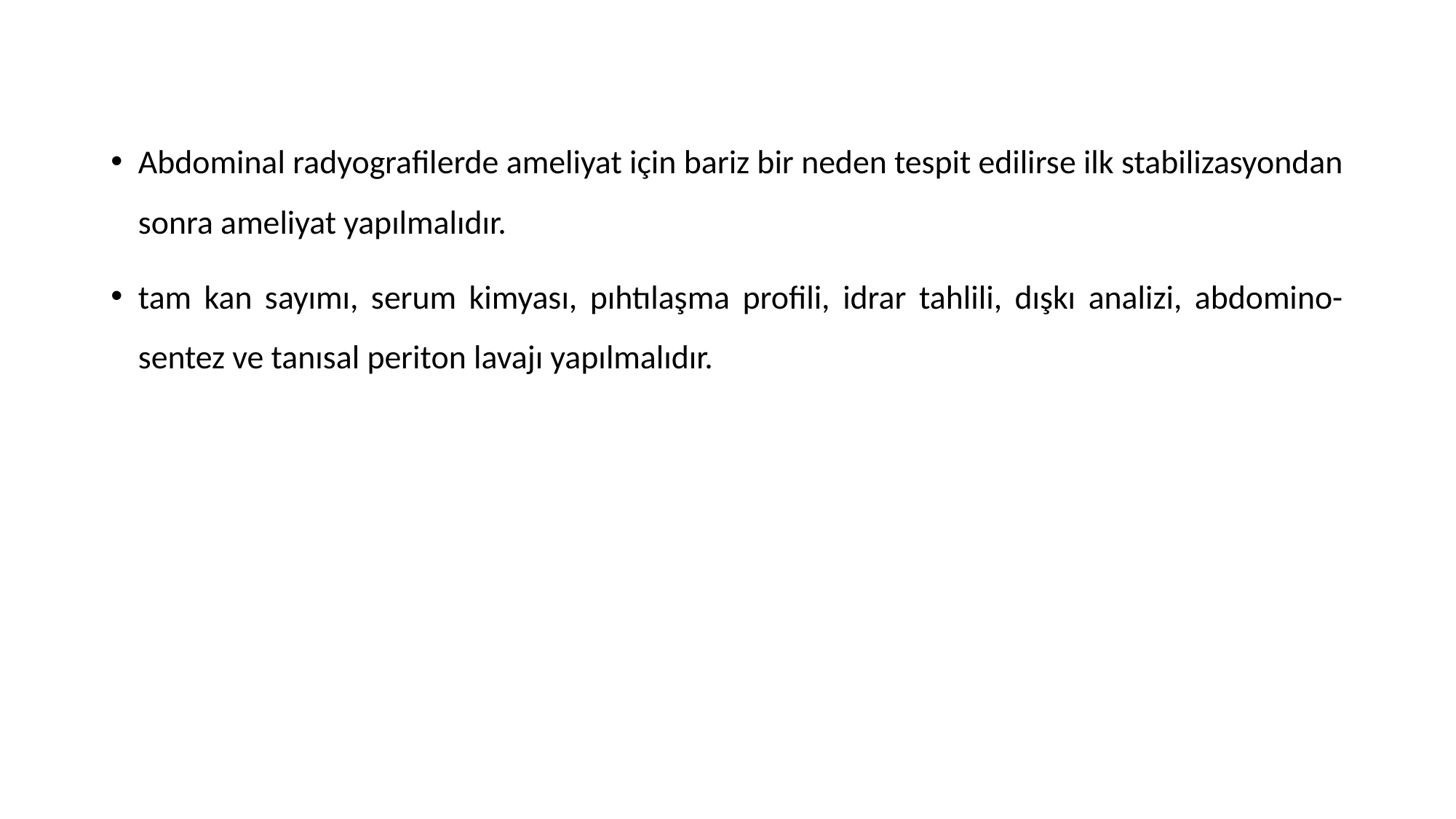

Abdominal radyografilerde ameliyat için bariz bir neden tespit edilirse ilk stabilizasyondan sonra ameliyat yapılmalıdır.
tam kan sayımı, serum kimyası, pıhtılaşma profili, idrar tahlili, dışkı analizi, abdomino- sentez ve tanısal periton lavajı yapılmalıdır.